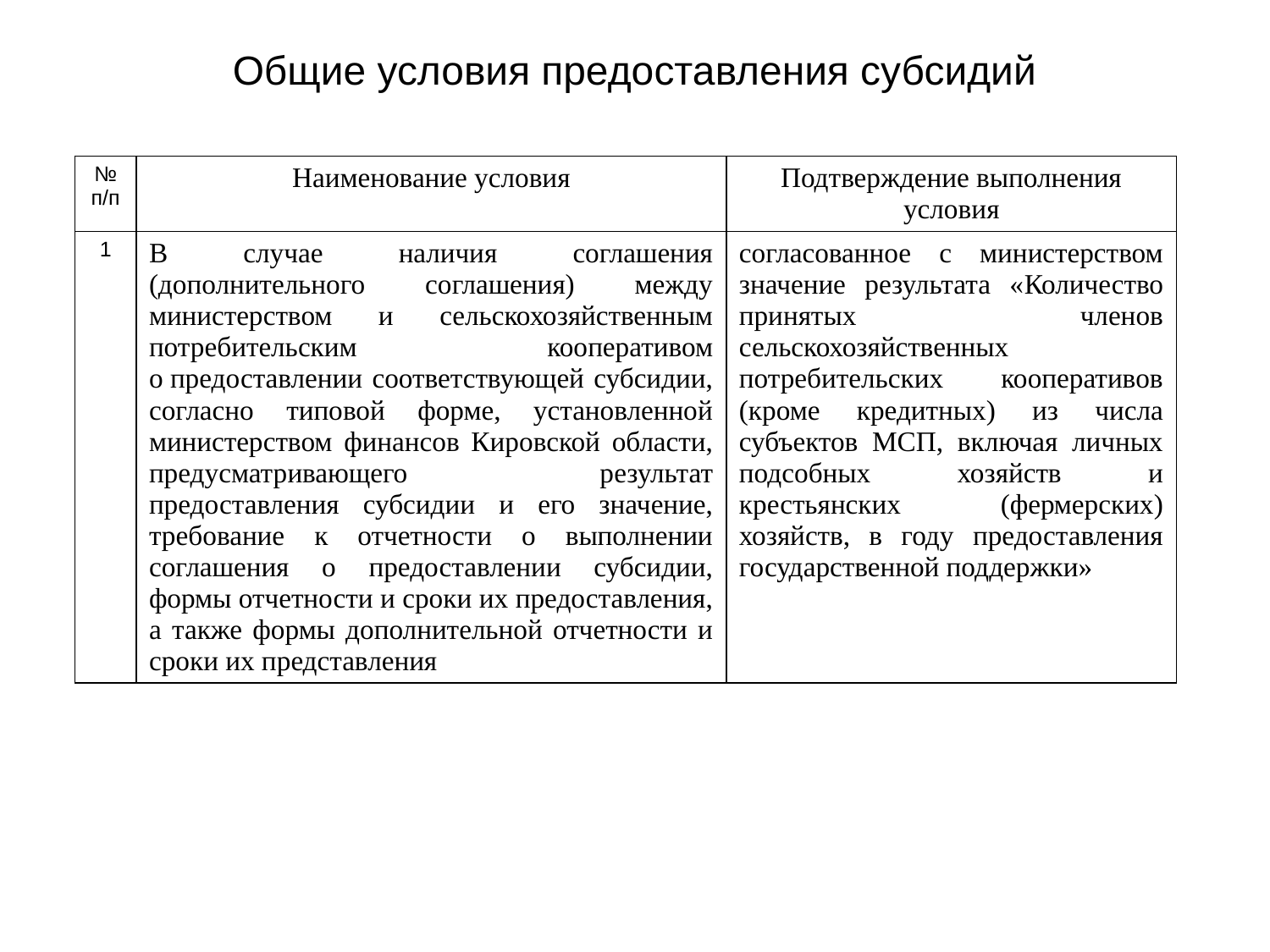

# Общие условия предоставления субсидий
| № п/п | Наименование условия | Подтверждение выполнения условия |
| --- | --- | --- |
| 1 | В случае наличия соглашения (дополнительного соглашения) между министерством и сельскохозяйственным потребительским кооперативом о предоставлении соответствующей субсидии, согласно типовой форме, установленной министерством финансов Кировской области, предусматривающего результат предоставления субсидии и его значение, требование к отчетности о выполнении соглашения о предоставлении субсидии, формы отчетности и сроки их предоставления, а также формы дополнительной отчетности и сроки их представления | согласованное с министерством значение результата «Количество принятых членов сельскохозяйственных потребительских кооперативов (кроме кредитных) из числа субъектов МСП, включая личных подсобных хозяйств и крестьянских (фермерских) хозяйств, в году предоставления государственной поддержки» |